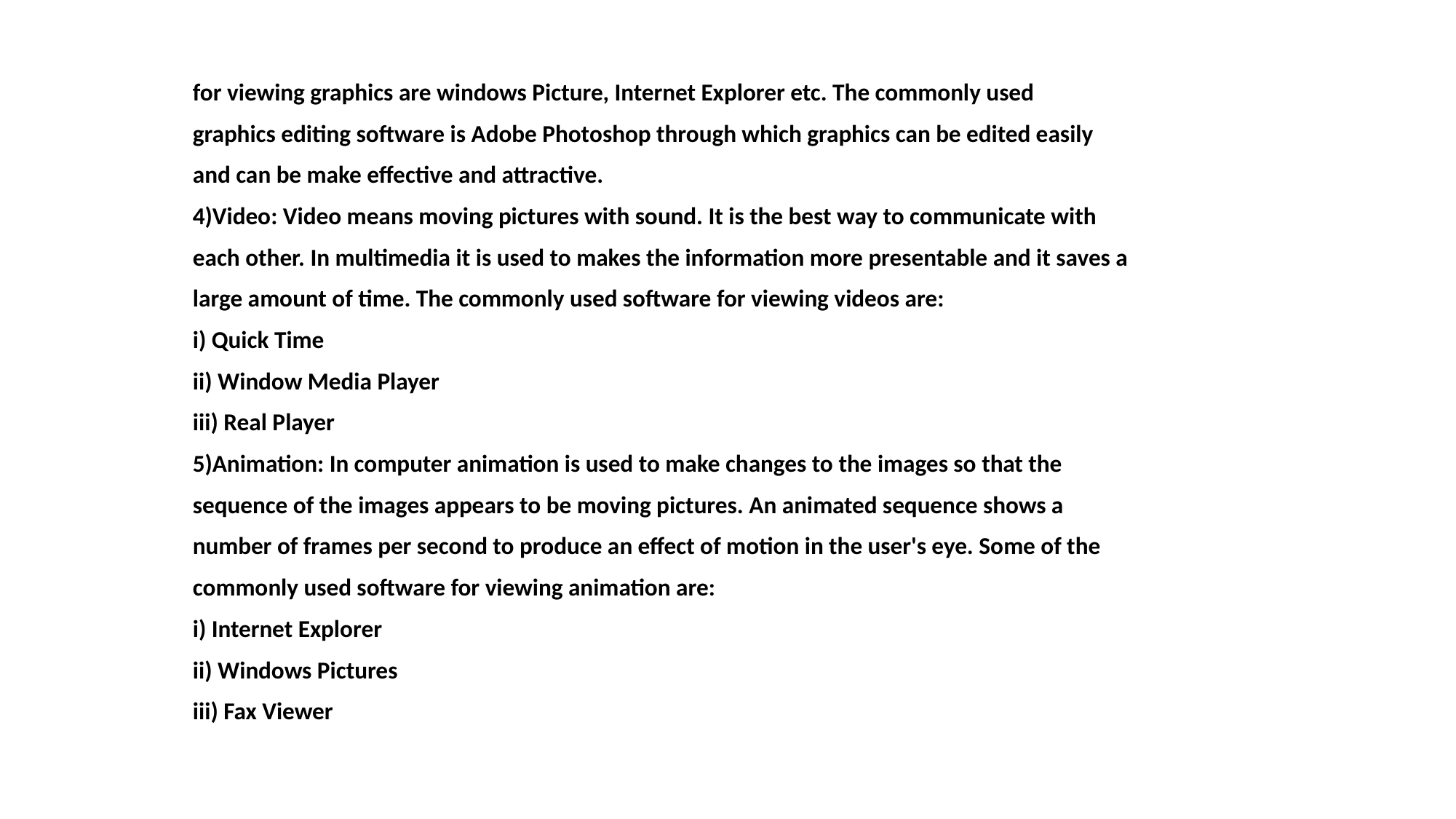

#
for viewing graphics are windows Picture, Internet Explorer etc. The commonly used
graphics editing software is Adobe Photoshop through which graphics can be edited easily
and can be make effective and attractive.
4)Video: Video means moving pictures with sound. It is the best way to communicate with
each other. In multimedia it is used to makes the information more presentable and it saves a
large amount of time. The commonly used software for viewing videos are:
i) Quick Time
ii) Window Media Player
iii) Real Player
5)Animation: In computer animation is used to make changes to the images so that the
sequence of the images appears to be moving pictures. An animated sequence shows a
number of frames per second to produce an effect of motion in the user's eye. Some of the
commonly used software for viewing animation are:
i) Internet Explorer
ii) Windows Pictures
iii) Fax Viewer